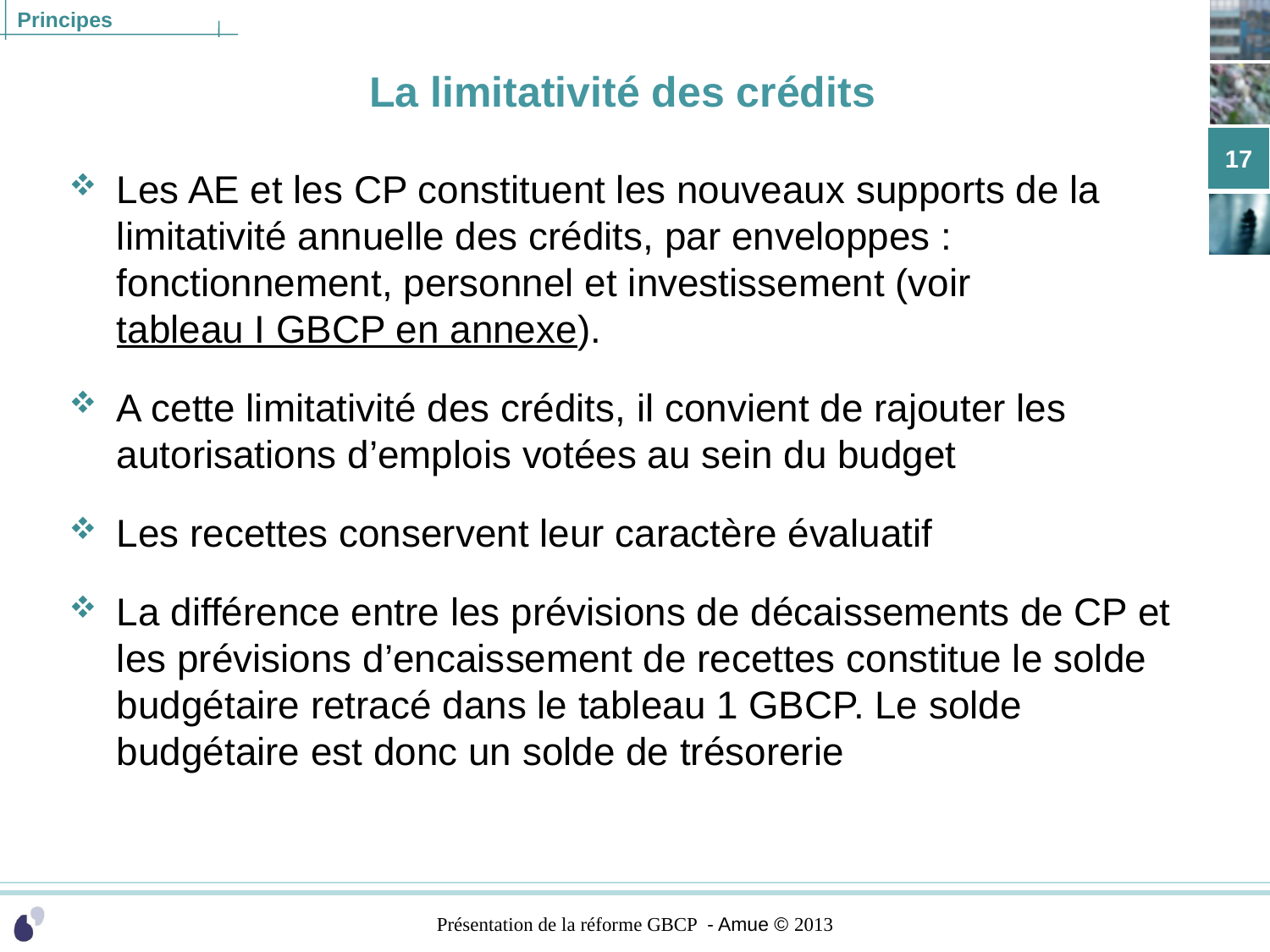

# La limitativité des crédits
17
Les AE et les CP constituent les nouveaux supports de la limitativité annuelle des crédits, par enveloppes : fonctionnement, personnel et investissement (voir tableau I GBCP en annexe).

A cette limitativité des crédits, il convient de rajouter les autorisations d’emplois votées au sein du budget

Les recettes conservent leur caractère évaluatif

La différence entre les prévisions de décaissements de CP et les prévisions d’encaissement de recettes constitue le solde budgétaire retracé dans le tableau 1 GBCP. Le solde budgétaire est donc un solde de trésorerie